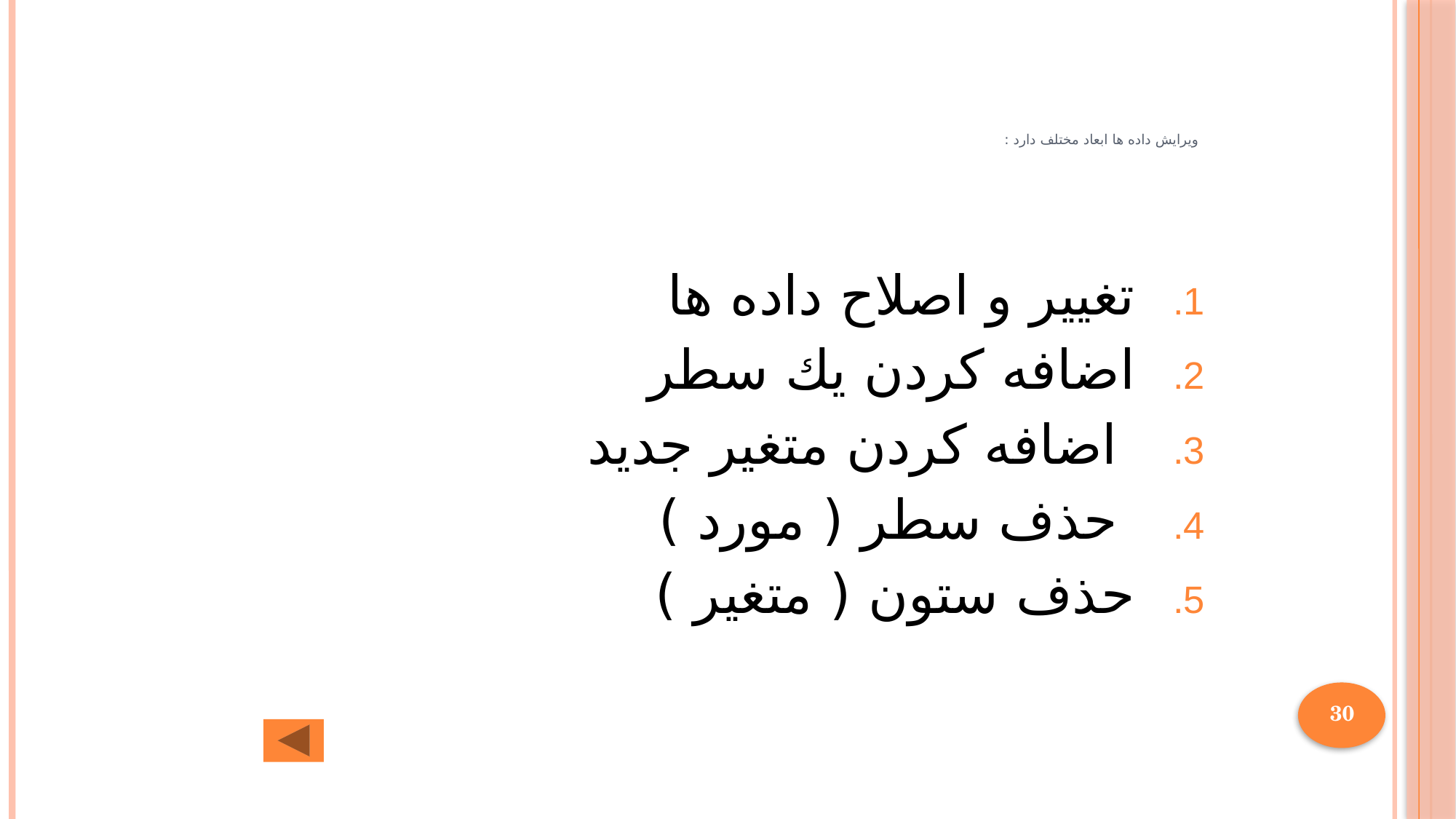

# ويرايش داده ها ابعاد مختلف دارد :
تغيير و اصلاح داده ها
اضافه كردن يك سطر
 اضافه كردن متغير جديد
 حذف سطر ( مورد )
حذف ستون ( متغير )
30